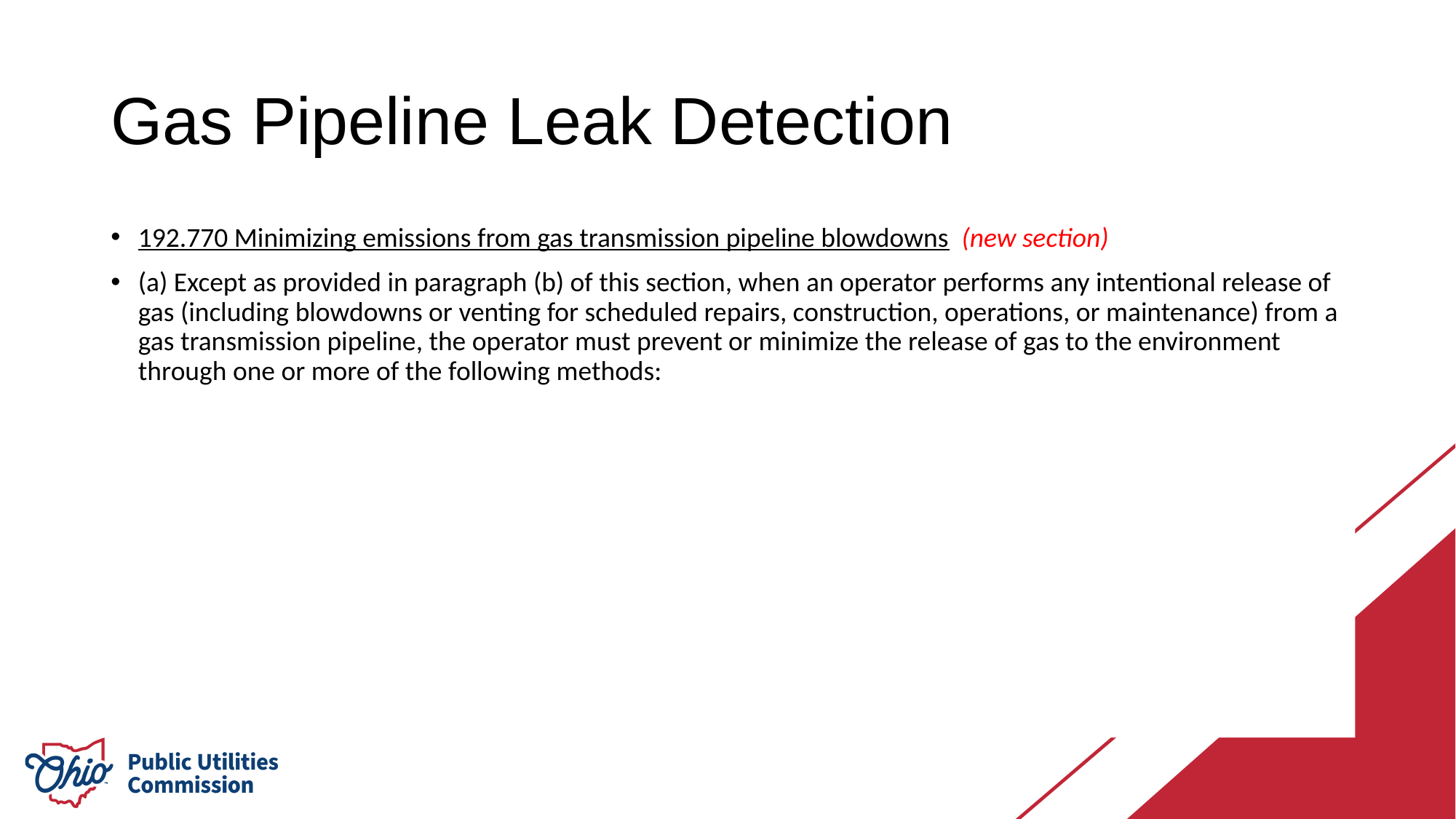

# Gas Pipeline Leak Detection
192.770 Minimizing emissions from gas transmission pipeline blowdowns  (new section)
(a) Except as provided in paragraph (b) of this section, when an operator performs any intentional release of gas (including blowdowns or venting for scheduled repairs, construction, operations, or maintenance) from a gas transmission pipeline, the operator must prevent or minimize the release of gas to the environment through one or more of the following methods: